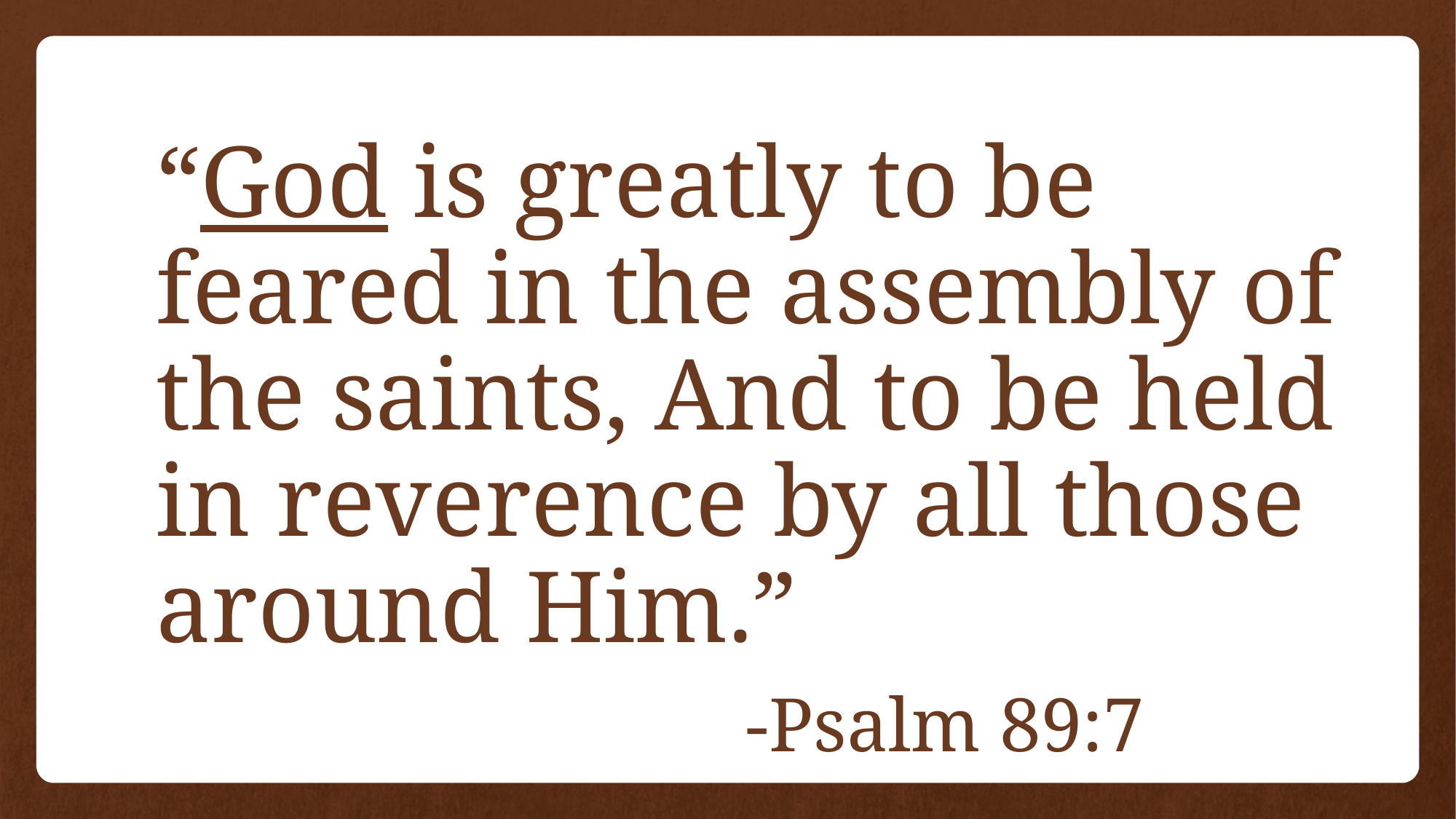

“God is greatly to be feared in the assembly of the saints, And to be held in reverence by all those around Him.”
						-Psalm 89:7